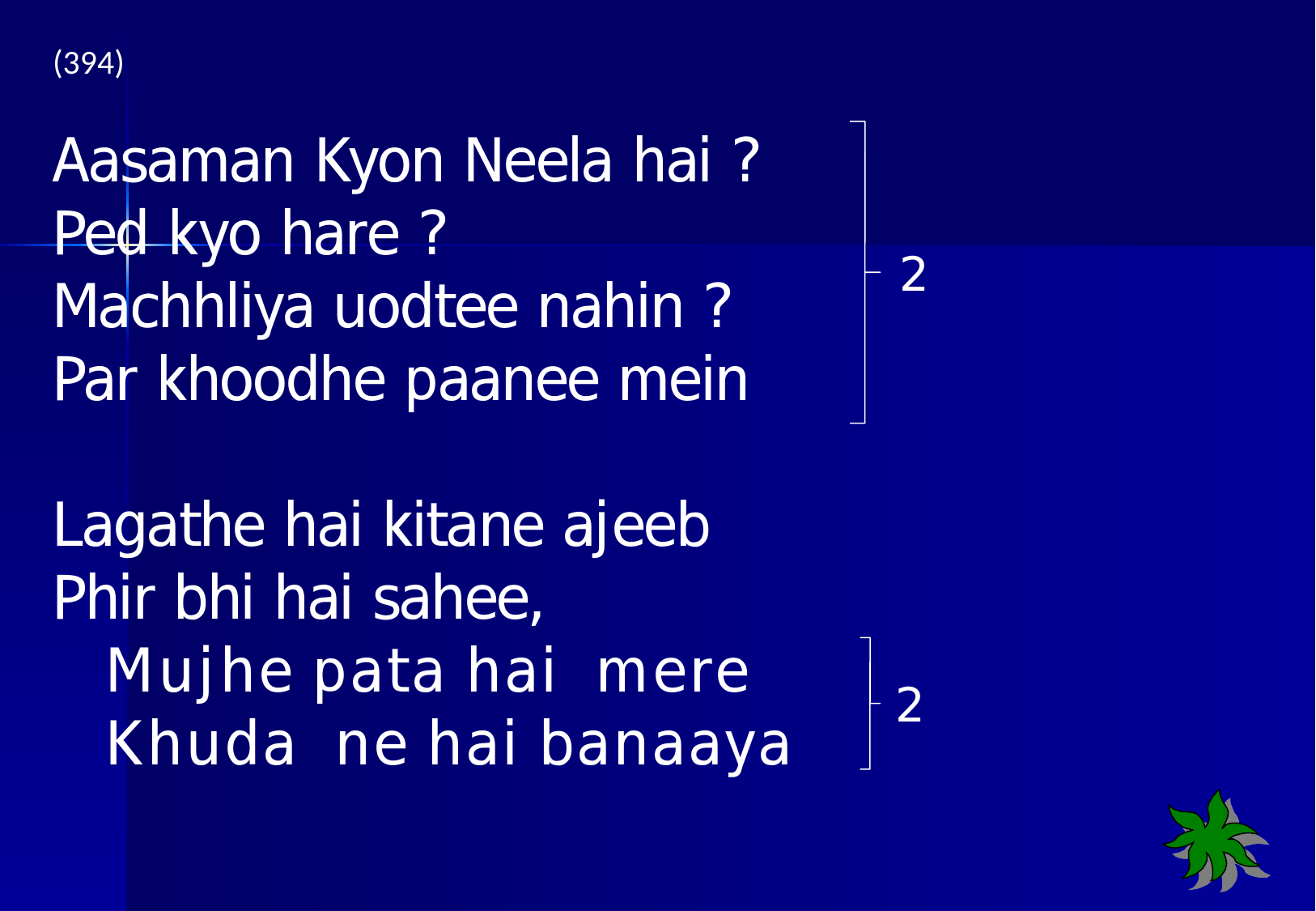

(394)

Aasaman Kyon Neela hai ?
Ped kyo hare ?
Machhliya uodtee nahin ?
Par khoodhe paanee mein

Lagathe hai kitane ajeeb
Phir bhi hai sahee,
   Mujhe pata hai  mere
   Khuda  ne hai banaaya

2

2